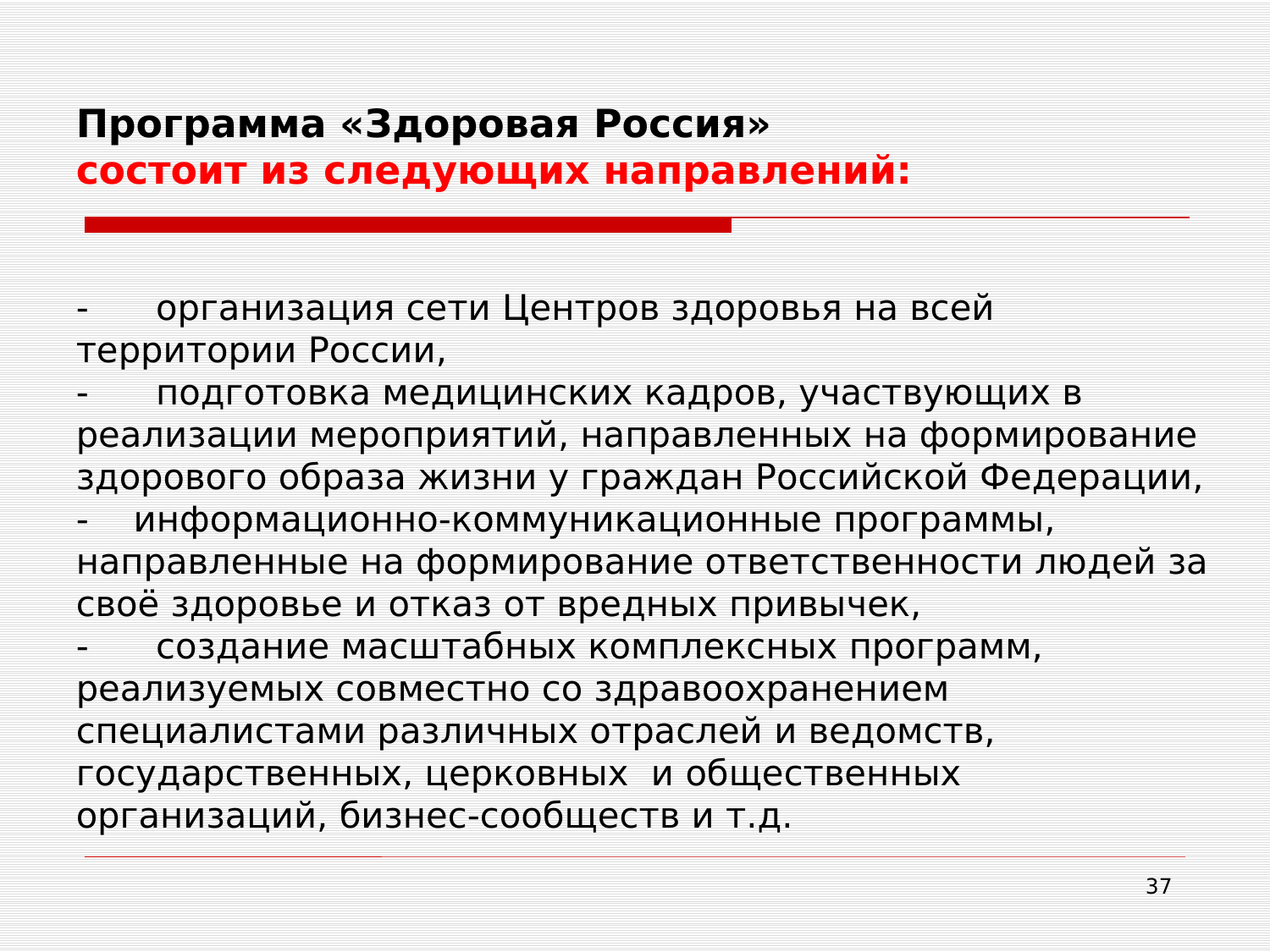

Программа «Здоровая Россия»
состоит из следующих направлений:

-      организация сети Центров здоровья на всей территории России,
-      подготовка медицинских кадров, участвующих в реализации мероприятий, направленных на формирование здорового образа жизни у граждан Российской Федерации,
-    информационно-коммуникационные программы, направленные на формирование ответственности людей за своё здоровье и отказ от вредных привычек,
-      создание масштабных комплексных программ, реализуемых совместно со здравоохранением специалистами различных отраслей и ведомств, государственных, церковных  и общественных организаций, бизнес-сообществ и т.д.
37